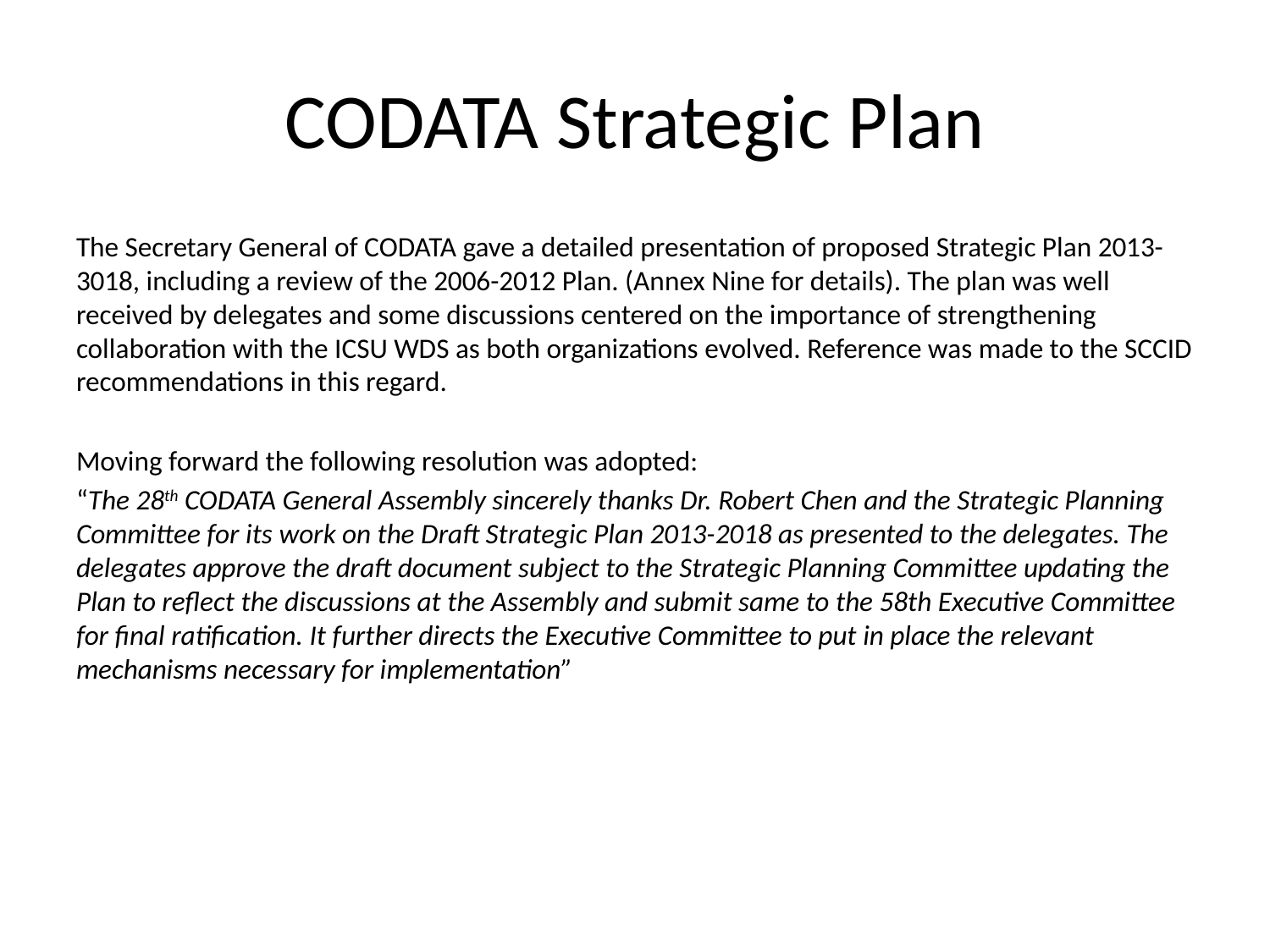

# CODATA Strategic Plan
The Secretary General of CODATA gave a detailed presentation of proposed Strategic Plan 2013-3018, including a review of the 2006-2012 Plan. (Annex Nine for details). The plan was well received by delegates and some discussions centered on the importance of strengthening collaboration with the ICSU WDS as both organizations evolved. Reference was made to the SCCID recommendations in this regard.

Moving forward the following resolution was adopted:
“The 28th CODATA General Assembly sincerely thanks Dr. Robert Chen and the Strategic Planning Committee for its work on the Draft Strategic Plan 2013-2018 as presented to the delegates. The delegates approve the draft document subject to the Strategic Planning Committee updating the Plan to reflect the discussions at the Assembly and submit same to the 58th Executive Committee for final ratification. It further directs the Executive Committee to put in place the relevant mechanisms necessary for implementation”